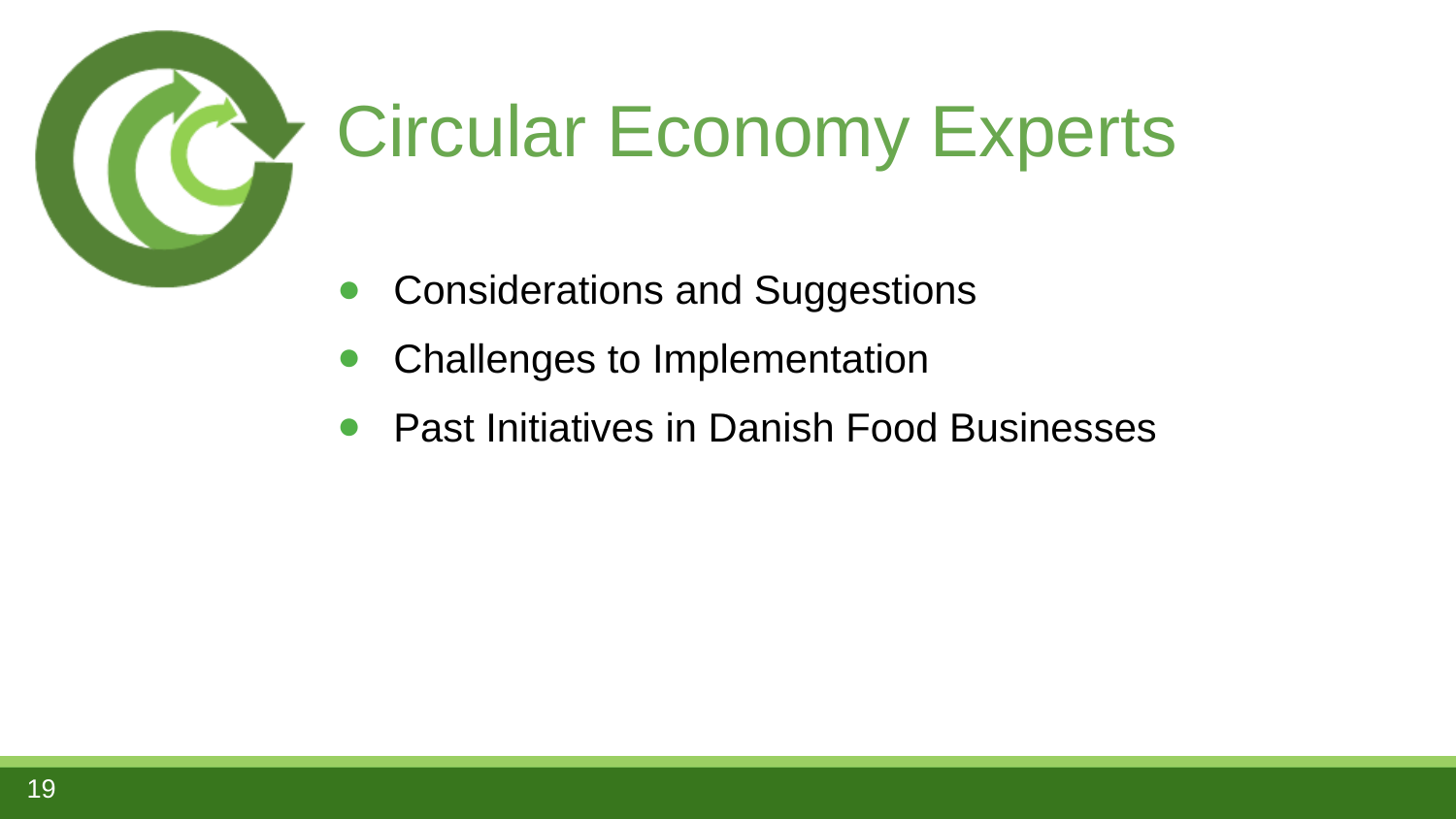

# Circular Economy Experts
Considerations and Suggestions
Challenges to Implementation
Past Initiatives in Danish Food Businesses
19